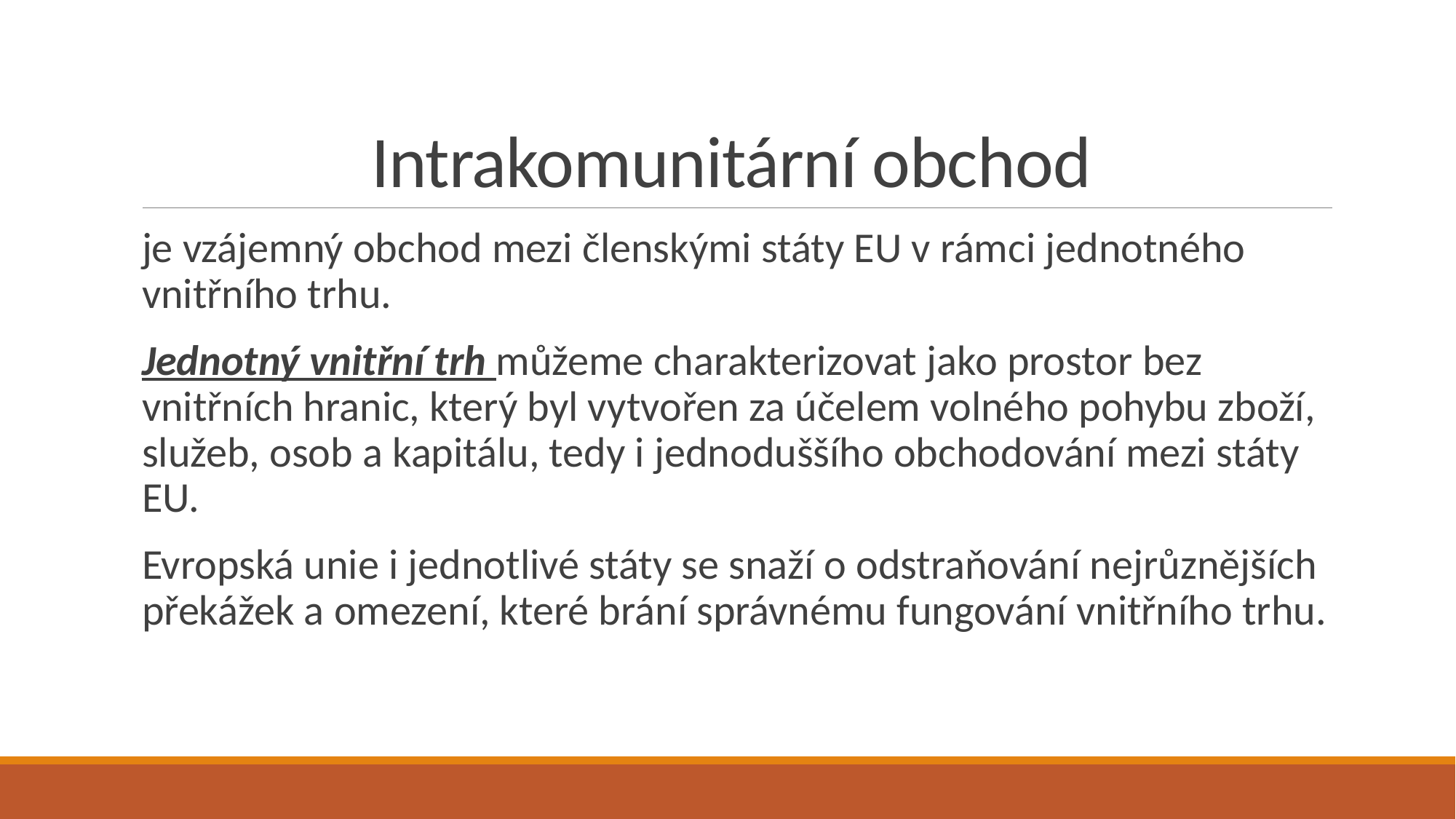

# Intrakomunitární obchod
je vzájemný obchod mezi členskými státy EU v rámci jednotného vnitřního trhu.
Jednotný vnitřní trh můžeme charakterizovat jako prostor bez vnitřních hranic, který byl vytvořen za účelem volného pohybu zboží, služeb, osob a kapitálu, tedy i jednoduššího obchodování mezi státy EU.
Evropská unie i jednotlivé státy se snaží o odstraňování nejrůznějších překážek a omezení, které brání správnému fungování vnitřního trhu.